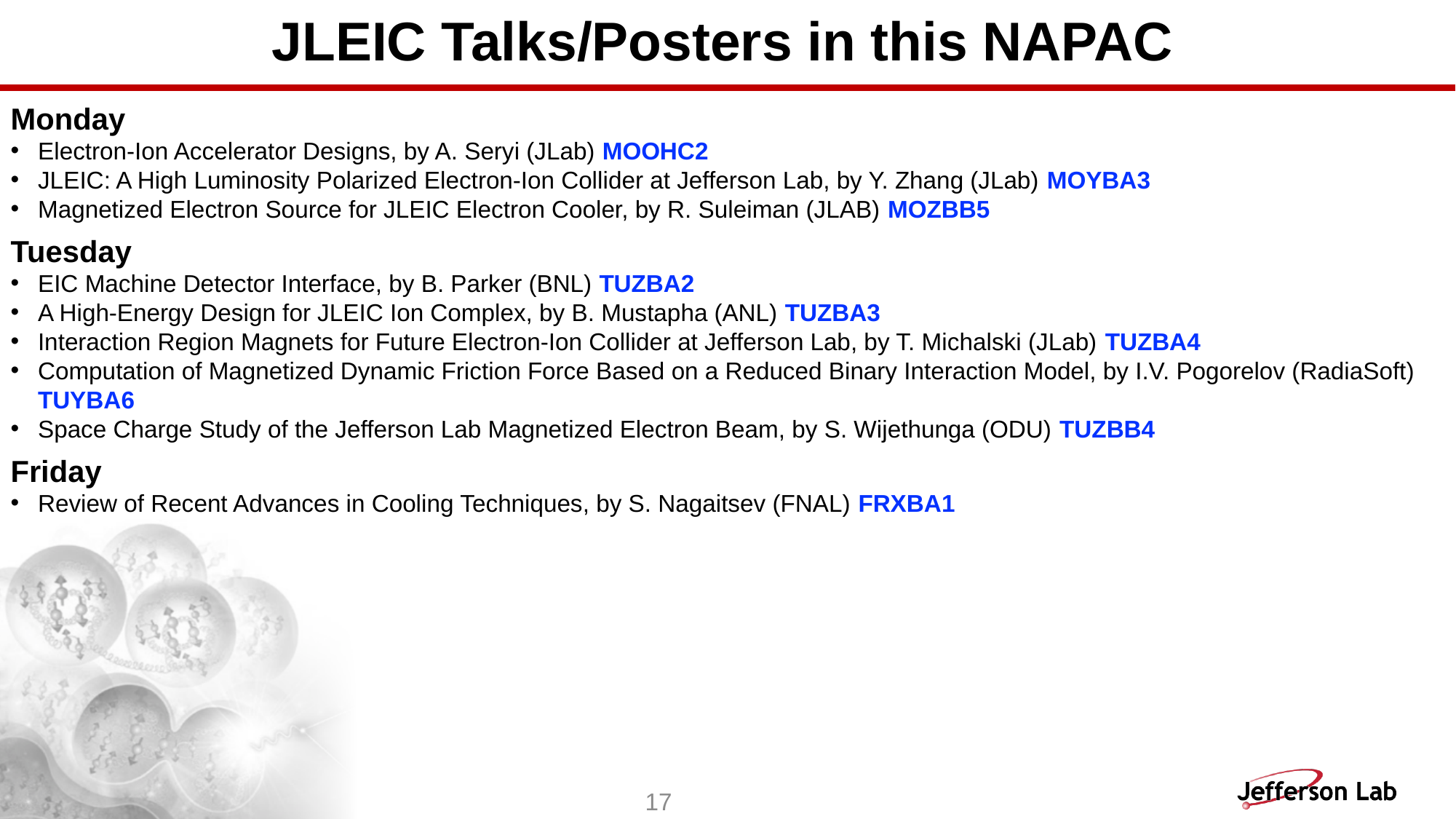

# JLEIC Talks/Posters in this NAPAC
Monday
Electron-Ion Accelerator Designs, by A. Seryi (JLab) MOOHC2
JLEIC: A High Luminosity Polarized Electron-Ion Collider at Jefferson Lab, by Y. Zhang (JLab) MOYBA3
Magnetized Electron Source for JLEIC Electron Cooler, by R. Suleiman (JLAB) MOZBB5
Tuesday
EIC Machine Detector Interface, by B. Parker (BNL) TUZBA2
A High-Energy Design for JLEIC Ion Complex, by B. Mustapha (ANL) TUZBA3
Interaction Region Magnets for Future Electron-Ion Collider at Jefferson Lab, by T. Michalski (JLab) TUZBA4
Computation of Magnetized Dynamic Friction Force Based on a Reduced Binary Interaction Model, by I.V. Pogorelov (RadiaSoft) TUYBA6
Space Charge Study of the Jefferson Lab Magnetized Electron Beam, by S. Wijethunga (ODU) TUZBB4
Friday
Review of Recent Advances in Cooling Techniques, by S. Nagaitsev (FNAL) FRXBA1
17